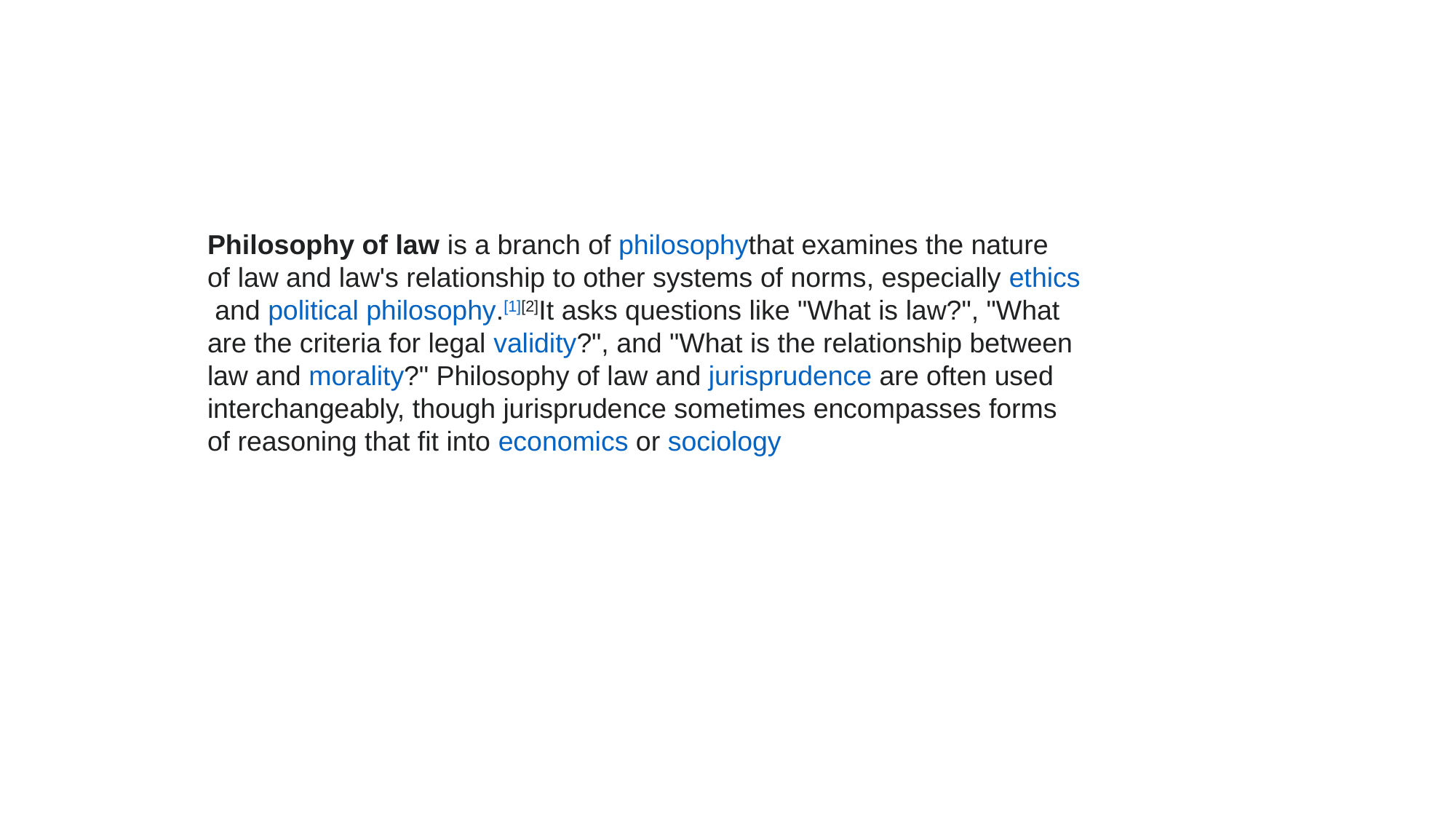

#
Philosophy of law is a branch of philosophythat examines the nature of law and law's relationship to other systems of norms, especially ethics and political philosophy.[1][2]It asks questions like "What is law?", "What are the criteria for legal validity?", and "What is the relationship between law and morality?" Philosophy of law and jurisprudence are often used interchangeably, though jurisprudence sometimes encompasses forms of reasoning that fit into economics or sociology